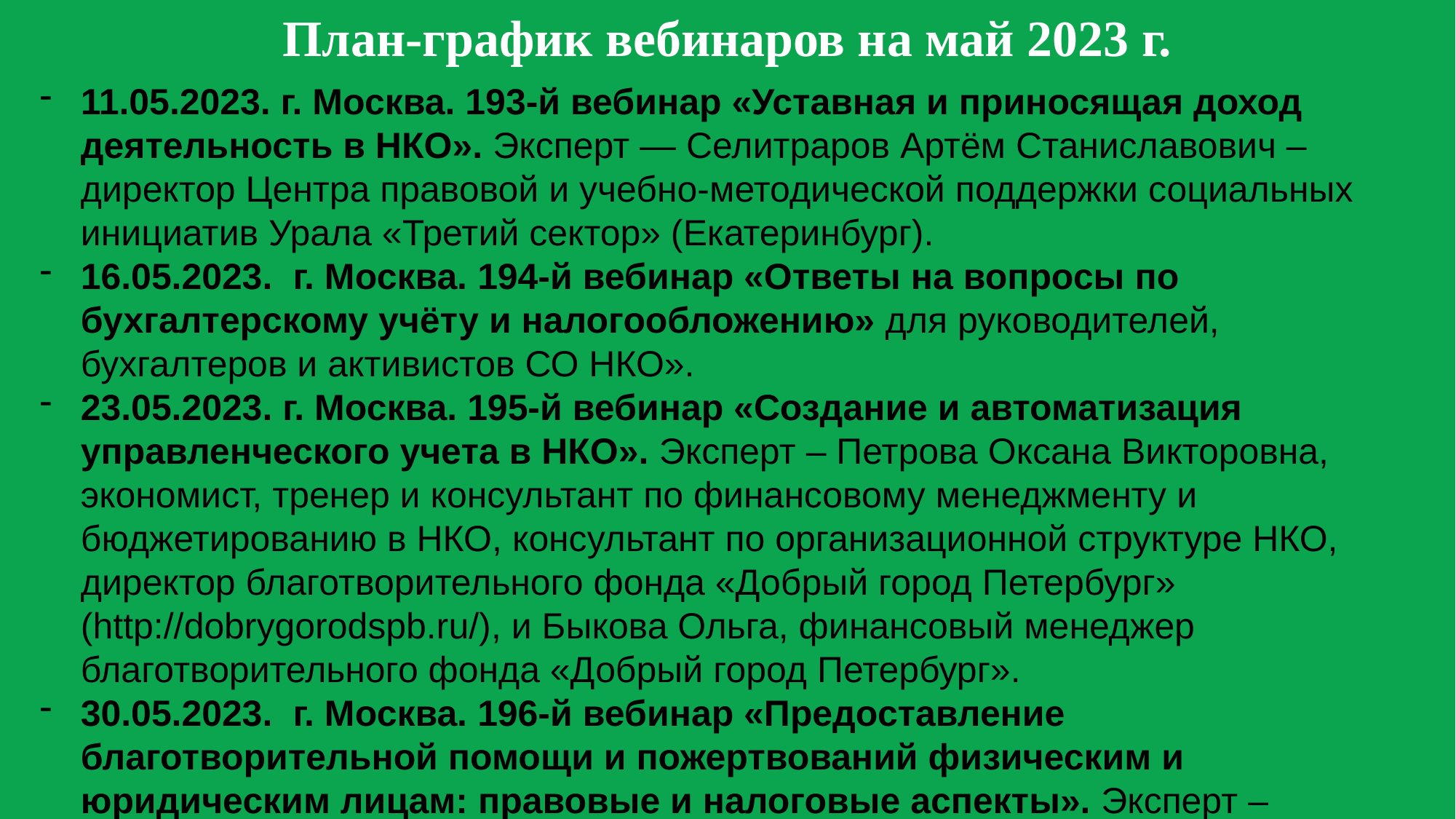

План-график вебинаров на май 2023 г.
11.05.2023. г. Москва. 193-й вебинар «Уставная и приносящая доход деятельность в НКО». Эксперт — Селитраров Артём Станиславович – директор Центра правовой и учебно-методической поддержки социальных инициатив Урала «Третий сектор» (Екатеринбург).
16.05.2023.  г. Москва. 194-й вебинар «Ответы на вопросы по бухгалтерcкому учёту и налогообложению» для руководителей, бухгалтеров и активистов СО НКО».
23.05.2023. г. Москва. 195-й вебинар «Создание и автоматизация управленческого учета в НКО». Эксперт – Петрова Оксана Викторовна, экономист, тренер и консультант по финансовому менеджменту и бюджетированию в НКО, консультант по организационной структуре НКО, директор благотворительного фонда «Добрый город Петербург» (http://dobrygorodspb.ru/), и Быкова Ольга, финансовый менеджер благотворительного фонда «Добрый город Петербург».
30.05.2023.  г. Москва. 196-й вебинар «Предоставление благотворительной помощи и пожертвований физическим и юридическим лицам: правовые и налоговые аспекты». Эксперт – Толмасова Алла Константиновна, юрист, эксперт Ассоциации “Клуб бухгалтеров и аудиторов некоммерческих организаций”.